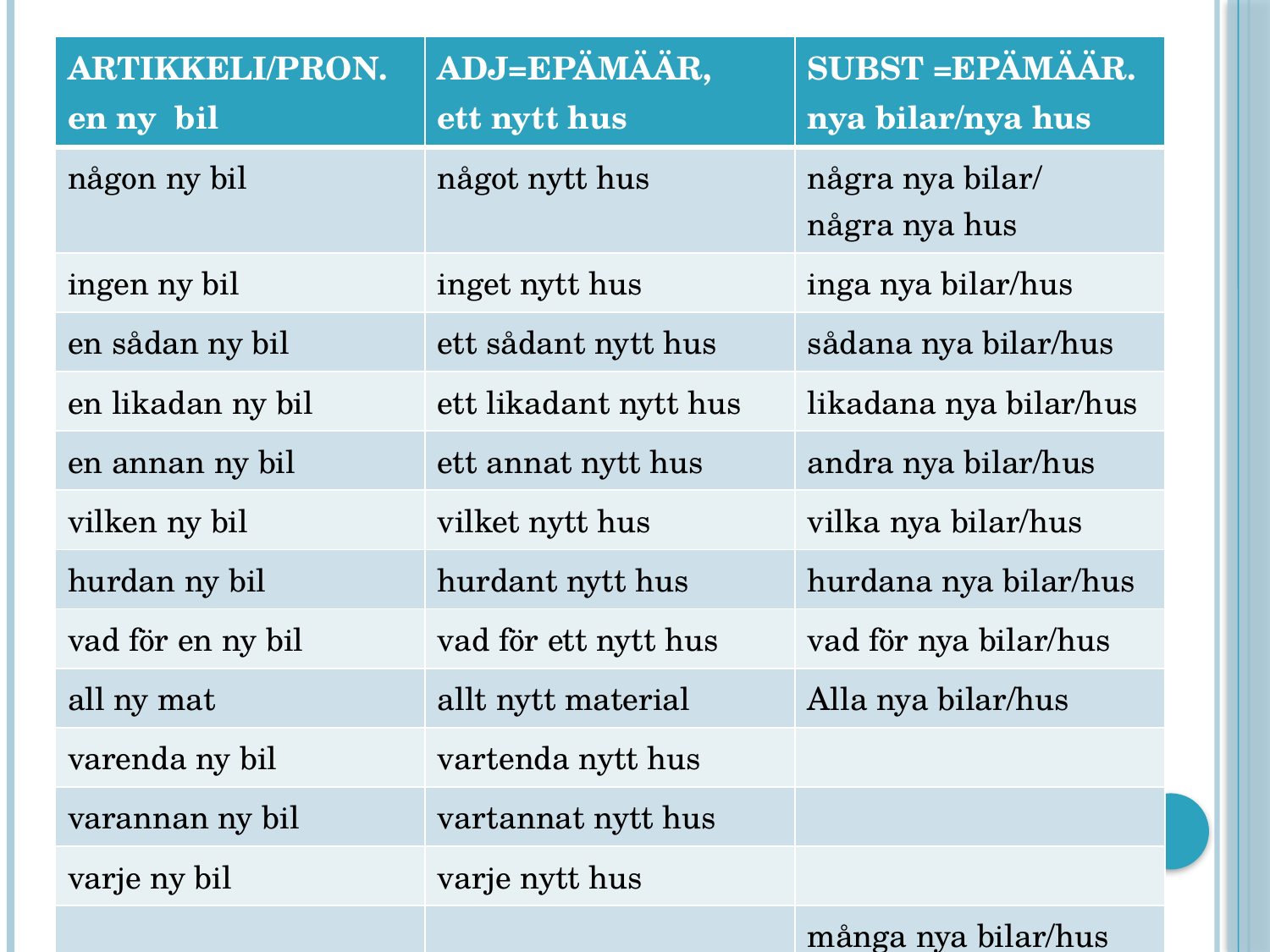

| ARTIKKELI/PRON. en ny bil | ADJ=EPÄMÄÄR, ett nytt hus | SUBST =EPÄMÄÄR. nya bilar/nya hus |
| --- | --- | --- |
| någon ny bil | något nytt hus | några nya bilar/ några nya hus |
| ingen ny bil | inget nytt hus | inga nya bilar/hus |
| en sådan ny bil | ett sådant nytt hus | sådana nya bilar/hus |
| en likadan ny bil | ett likadant nytt hus | likadana nya bilar/hus |
| en annan ny bil | ett annat nytt hus | andra nya bilar/hus |
| vilken ny bil | vilket nytt hus | vilka nya bilar/hus |
| hurdan ny bil | hurdant nytt hus | hurdana nya bilar/hus |
| vad för en ny bil | vad för ett nytt hus | vad för nya bilar/hus |
| all ny mat | allt nytt material | Alla nya bilar/hus |
| varenda ny bil | vartenda nytt hus |  |
| varannan ny bil | vartannat nytt hus |  |
| varje ny bil | varje nytt hus |  |
|  |  | många nya bilar/hus |
|  |  | de flesta nya bilar |
#